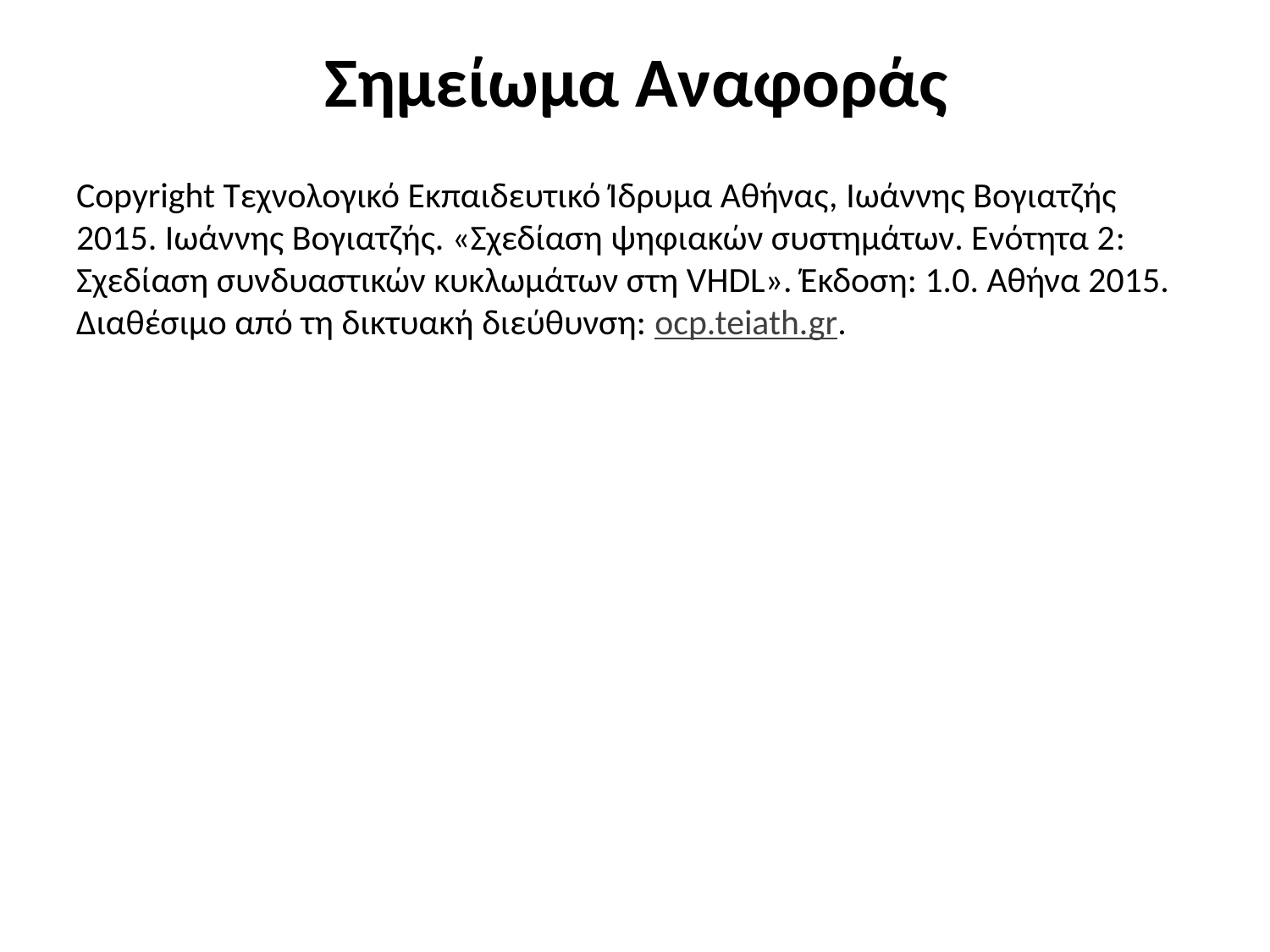

# Σημείωμα Αναφοράς
Copyright Τεχνολογικό Εκπαιδευτικό Ίδρυμα Αθήνας, Ιωάννης Βογιατζής 2015. Ιωάννης Βογιατζής. «Σχεδίαση ψηφιακών συστημάτων. Ενότητα 2: Σχεδίαση συνδυαστικών κυκλωµάτων στη VHDL». Έκδοση: 1.0. Αθήνα 2015. Διαθέσιμο από τη δικτυακή διεύθυνση: ocp.teiath.gr.